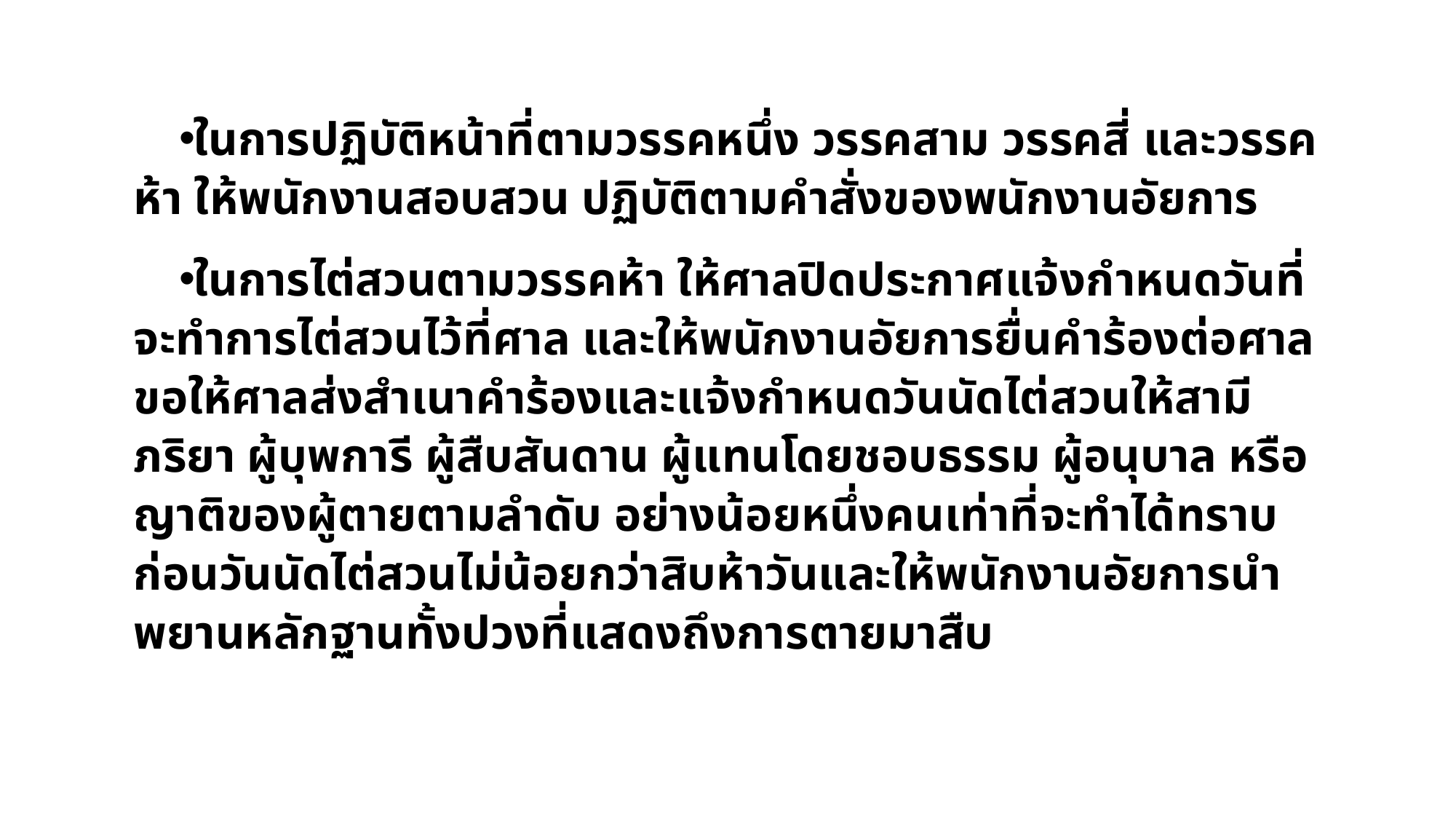

ในการปฏิบัติหน้าที่ตามวรรคหนึ่ง วรรคสาม วรรคสี่ และวรรคห้า ให้พนักงานสอบสวน ปฏิบัติตามคำสั่งของพนักงานอัยการ
ในการไต่สวนตามวรรคห้า ให้ศาลปิดประกาศแจ้งกำหนดวันที่จะทำการไต่สวนไว้ที่ศาล และให้พนักงานอัยการยื่นคำร้องต่อศาลขอให้ศาลส่งสำเนาคำร้องและแจ้งกำหนดวันนัดไต่สวนให้สามี ภริยา ผู้บุพการี ผู้สืบสันดาน ผู้แทนโดยชอบธรรม ผู้อนุบาล หรือญาติของผู้ตายตามลำดับ อย่างน้อยหนึ่งคนเท่าที่จะทำได้ทราบก่อนวันนัดไต่สวนไม่น้อยกว่าสิบห้าวันและให้พนักงานอัยการนํา พยานหลักฐานทั้งปวงที่แสดงถึงการตายมาสืบ